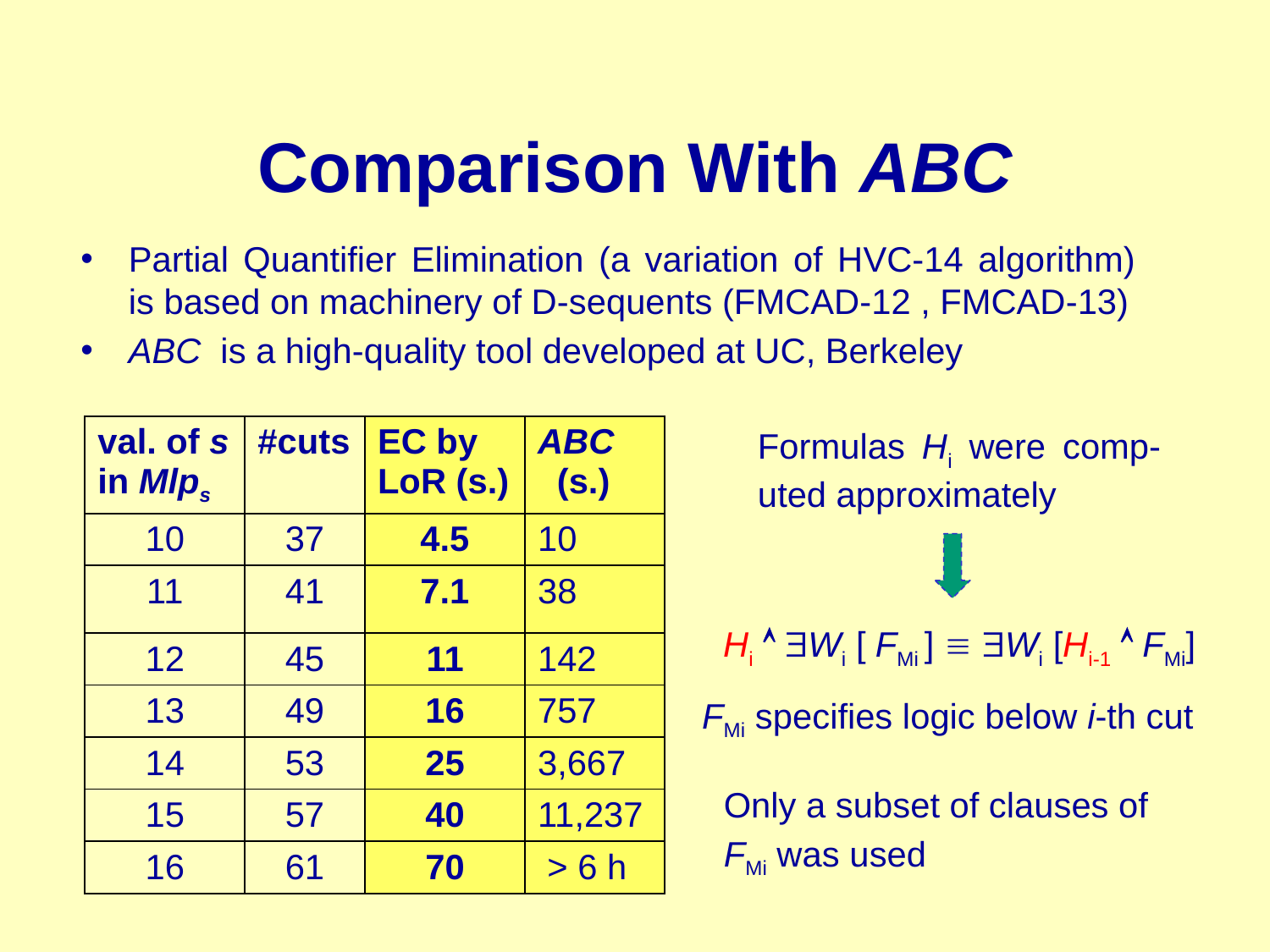

# Comparison With ABC
Partial Quantifier Elimination (a variation of HVC-14 algorithm) is based on machinery of D-sequents (FMCAD-12 , FMCAD-13)
ABC  is a high-quality tool developed at UC, Berkeley
| val. of s in Mlps | #cuts | EC by LoR (s.) | ABC (s.) |
| --- | --- | --- | --- |
| 10 | 37 | 4.5 | 10 |
| 11 | 41 | 7.1 | 38 |
| 12 | 45 | 11 | 142 |
| 13 | 49 | 16 | 757 |
| 14 | 53 | 25 | 3,667 |
| 15 | 57 | 40 | 11,237 |
| 16 | 61 | 70 | > 6 h |
Formulas Hi were comp-uted approximately

Hi ∧ ∃Wi [ FMi ] ≡ ∃Wi [Hi-1 ∧ FMi]
     FMi specifies logic below i-th cut
Only a subset of clauses of
FMi was used